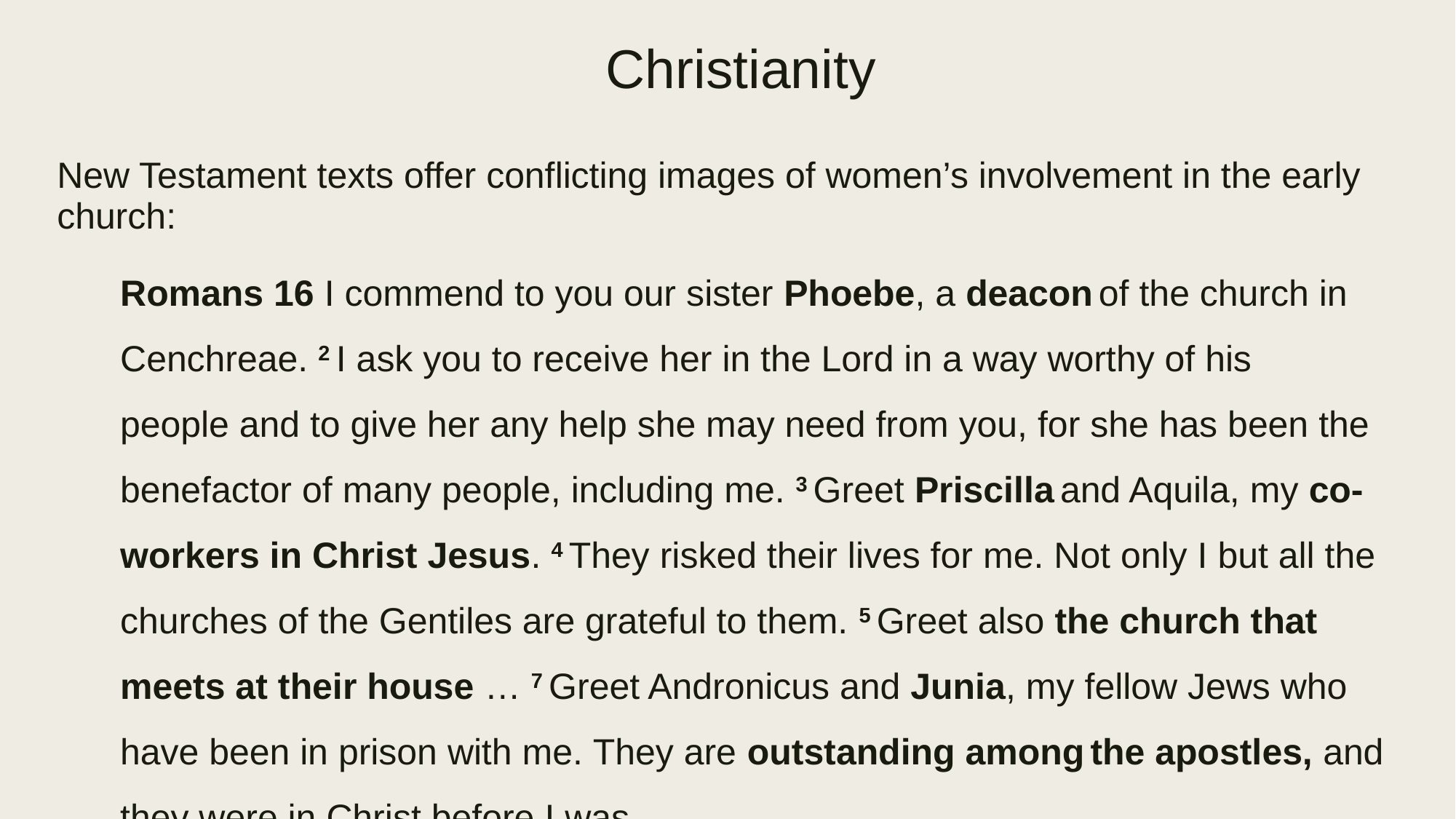

# Christianity
New Testament texts offer conflicting images of women’s involvement in the early church:
Romans 16 I commend to you our sister Phoebe, a deacon of the church in Cenchreae. 2 I ask you to receive her in the Lord in a way worthy of his people and to give her any help she may need from you, for she has been the benefactor of many people, including me. 3 Greet Priscilla and Aquila, my co-workers in Christ Jesus. 4 They risked their lives for me. Not only I but all the churches of the Gentiles are grateful to them. 5 Greet also the church that meets at their house … 7 Greet Andronicus and Junia, my fellow Jews who have been in prison with me. They are outstanding among the apostles, and they were in Christ before I was.